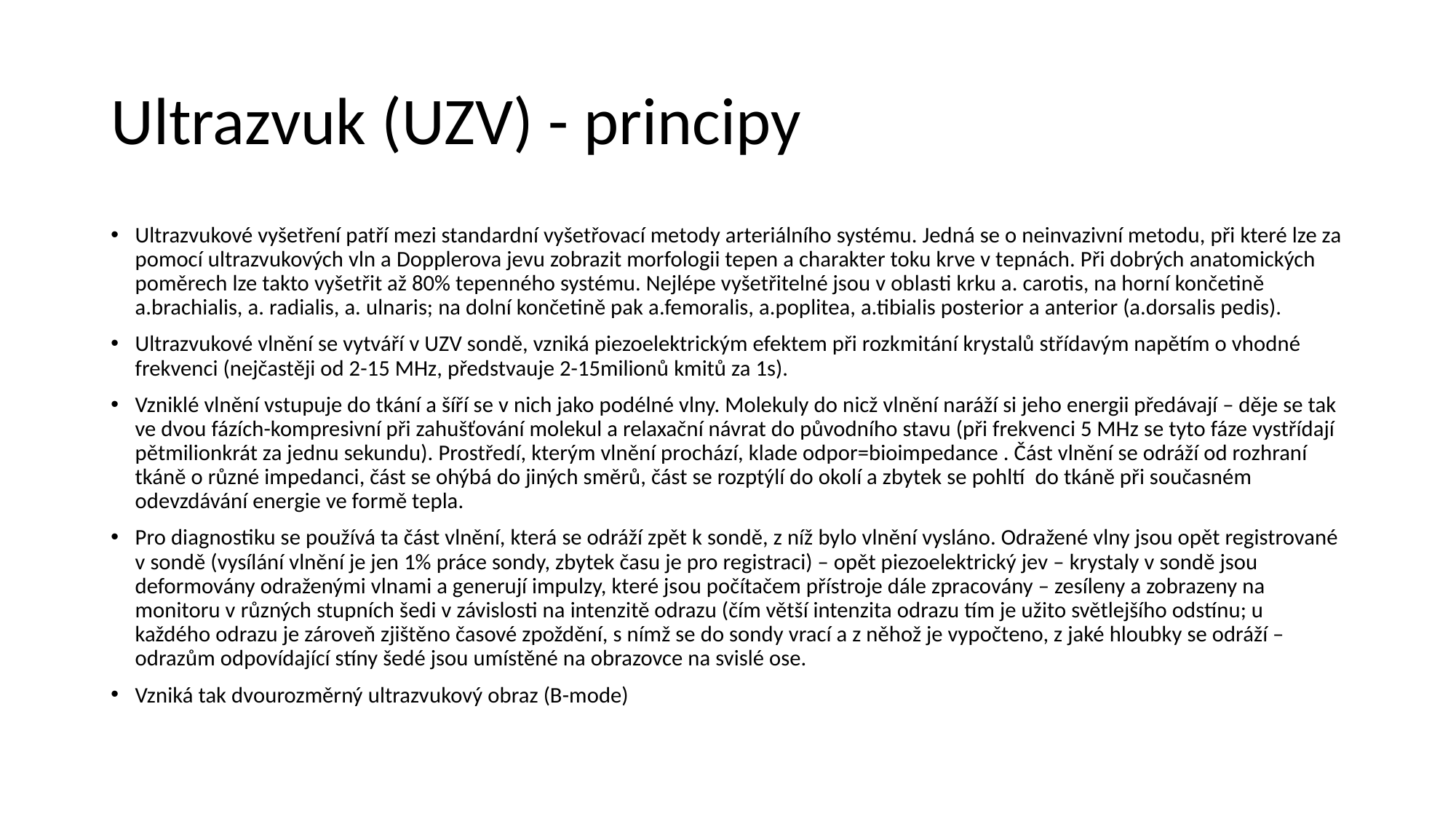

# Ultrazvuk (UZV) - principy
Ultrazvukové vyšetření patří mezi standardní vyšetřovací metody arteriálního systému. Jedná se o neinvazivní metodu, při které lze za pomocí ultrazvukových vln a Dopplerova jevu zobrazit morfologii tepen a charakter toku krve v tepnách. Při dobrých anatomických poměrech lze takto vyšetřit až 80% tepenného systému. Nejlépe vyšetřitelné jsou v oblasti krku a. carotis, na horní končetině a.brachialis, a. radialis, a. ulnaris; na dolní končetině pak a.femoralis, a.poplitea, a.tibialis posterior a anterior (a.dorsalis pedis).
Ultrazvukové vlnění se vytváří v UZV sondě, vzniká piezoelektrickým efektem při rozkmitání krystalů střídavým napětím o vhodné frekvenci (nejčastěji od 2-15 MHz, předstvauje 2-15milionů kmitů za 1s).
Vzniklé vlnění vstupuje do tkání a šíří se v nich jako podélné vlny. Molekuly do nicž vlnění naráží si jeho energii předávají – děje se tak ve dvou fázích-kompresivní při zahušťování molekul a relaxační návrat do původního stavu (při frekvenci 5 MHz se tyto fáze vystřídají  pětmilionkrát za jednu sekundu). Prostředí, kterým vlnění prochází, klade odpor=bioimpedance . Část vlnění se odráží od rozhraní tkáně o různé impedanci, část se ohýbá do jiných směrů, část se rozptýlí do okolí a zbytek se pohltí  do tkáně při současném  odevzdávání energie ve formě tepla.
Pro diagnostiku se používá ta část vlnění, která se odráží zpět k sondě, z níž bylo vlnění vysláno. Odražené vlny jsou opět registrované v sondě (vysílání vlnění je jen 1% práce sondy, zbytek času je pro registraci) – opět piezoelektrický jev – krystaly v sondě jsou deformovány odraženými vlnami a generují impulzy, které jsou počítačem přístroje dále zpracovány – zesíleny a zobrazeny na monitoru v různých stupních šedi v závislosti na intenzitě odrazu (čím větší intenzita odrazu tím je užito světlejšího odstínu; u každého odrazu je zároveň zjištěno časové zpoždění, s nímž se do sondy vrací a z něhož je vypočteno, z jaké hloubky se odráží – odrazům odpovídající stíny šedé jsou umístěné na obrazovce na svislé ose.
Vzniká tak dvourozměrný ultrazvukový obraz (B-mode)